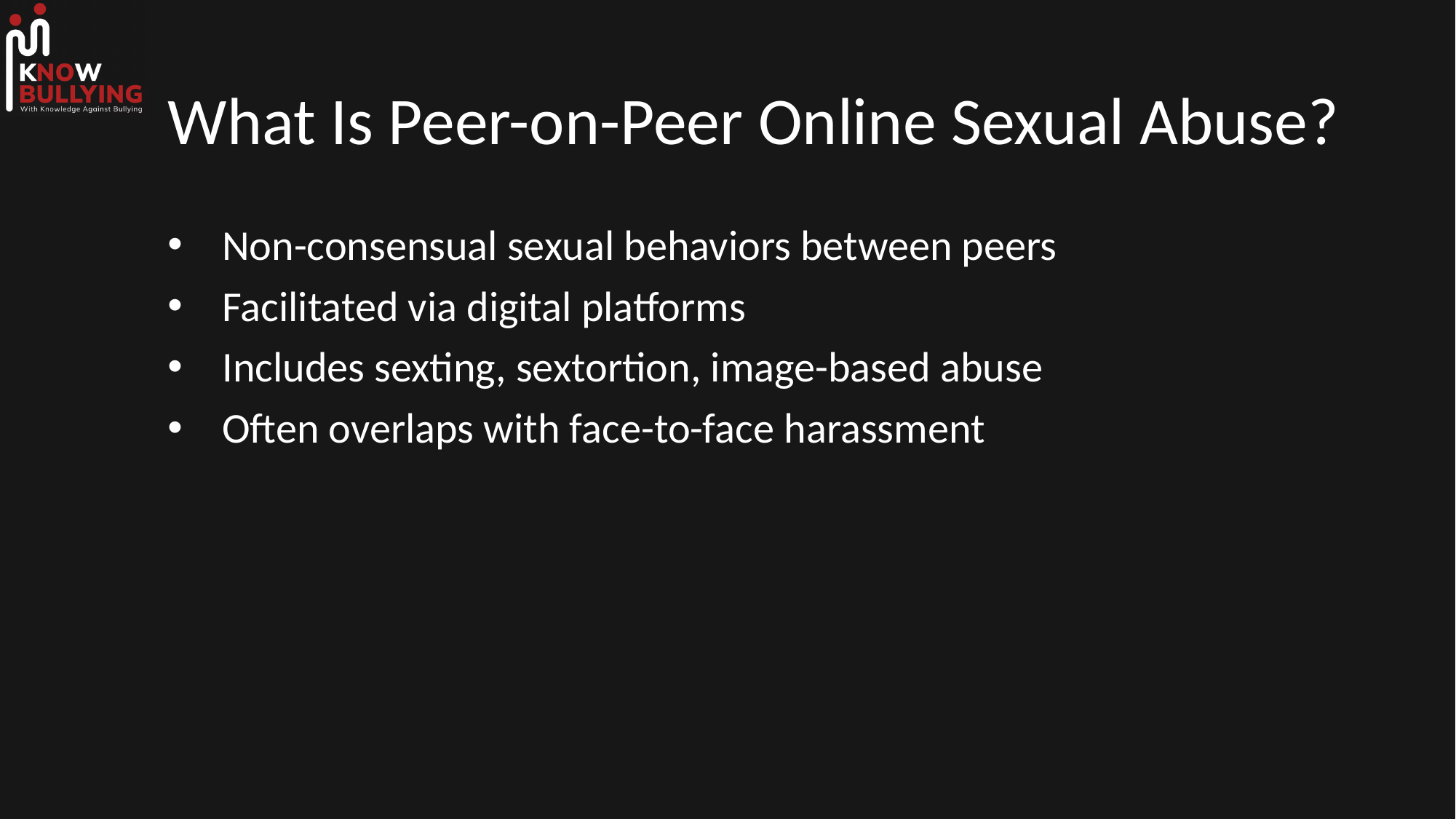

# What Is Peer-on-Peer Online Sexual Abuse?
Non-consensual sexual behaviors between peers
Facilitated via digital platforms
Includes sexting, sextortion, image-based abuse
Often overlaps with face-to-face harassment